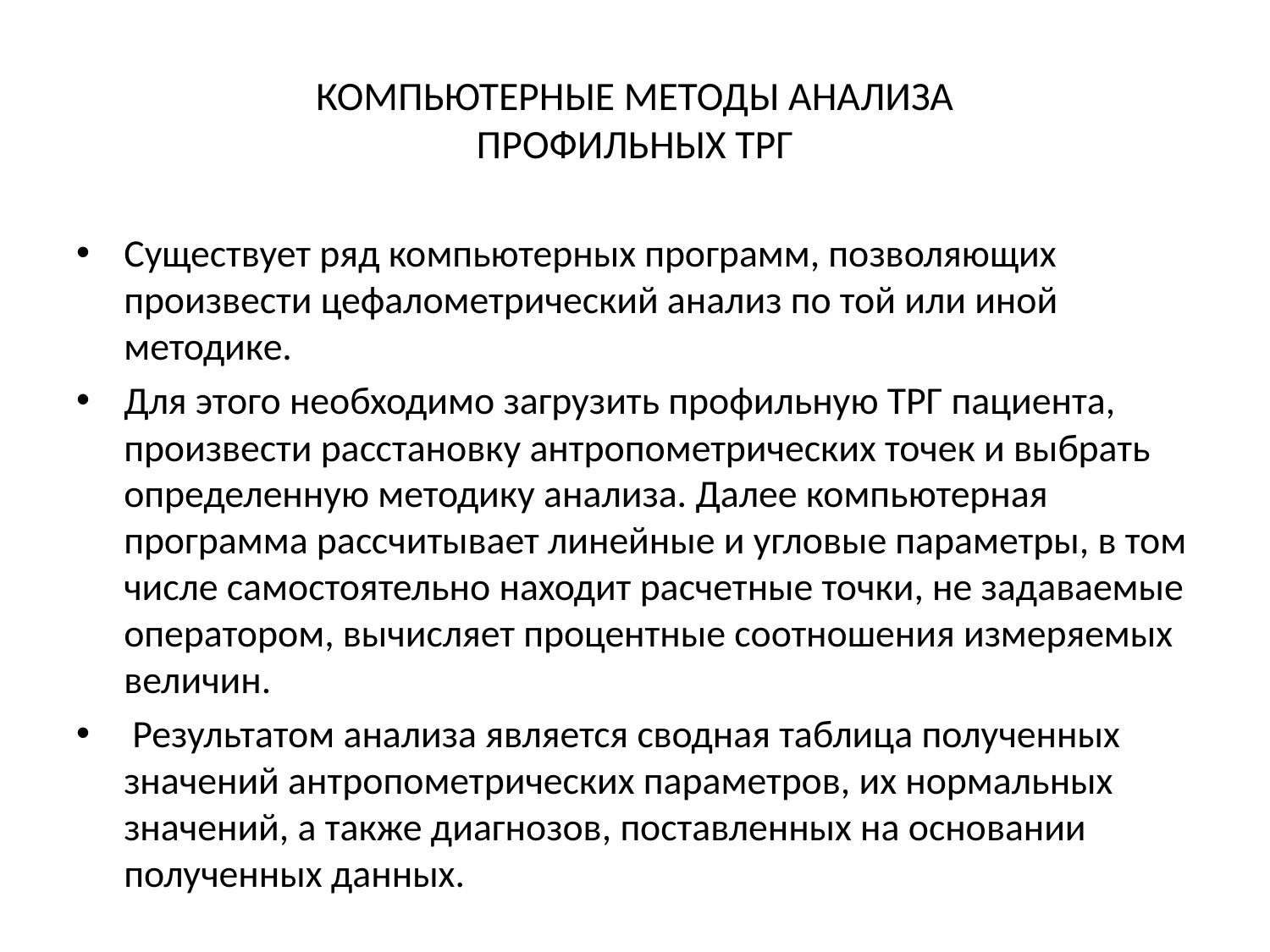

# КОМПЬЮТЕРНЫЕ МЕТОДЫ АНАЛИЗА ПРОФИЛЬНЫХ ТРГ
Существует ряд компьютерных программ, позволяющих произвести цефалометрический анализ по той или иной методике.
Для этого необходимо загрузить профильную ТРГ пациента, произвести расстановку антропометрических точек и выбрать определенную методику анализа. Далее компьютерная программа рассчитывает линейные и угловые параметры, в том числе самостоятельно находит расчетные точки, не задаваемые оператором, вычисляет процентные соотношения измеряемых величин.
 Результатом анализа является сводная таблица полученных значений антропометрических параметров, их нормальных значений, а также диагнозов, поставленных на основании полученных данных.